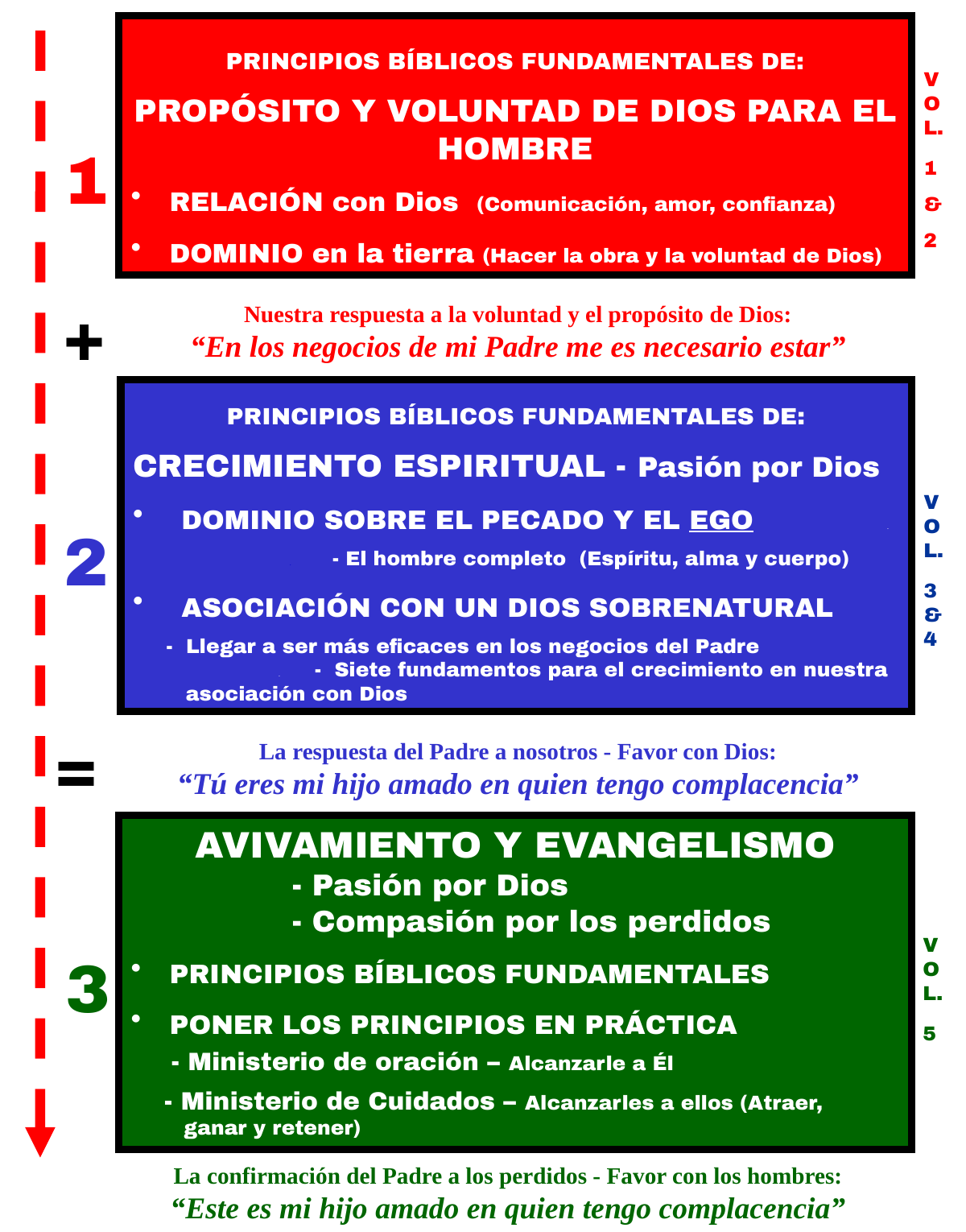

PRINCIPIOS BÍBLICOS FUNDAMENTALES DE:
PROPÓSITO Y VOLUNTAD DE DIOS PARA EL HOMBRE
 RELACIÓN con Dios  (Comunicación, amor, confianza)
 DOMINIO en la tierra (Hacer la obra y la voluntad de Dios)

V
O
L.

1

&

2
1
+
Nuestra respuesta a la voluntad y el propósito de Dios:
“En los negocios de mi Padre me es necesario estar”

PRINCIPIOS BÍBLICOS FUNDAMENTALES DE:
CRECIMIENTO ESPIRITUAL - Pasión por Dios
  DOMINIO SOBRE EL PECADO Y EL EGO                     .                         .       - El hombre completo  (Espíritu, alma y cuerpo)
  ASOCIACIÓN CON UN DIOS SOBRENATURAL
     -  Llegar a ser más eficaces en los negocios del Padre                                           .      -  Siete fundamentos para el crecimiento en nuestra
        asociación con Dios
V
O
L.

3
&
4
2
=
La respuesta del Padre a nosotros - Favor con Dios:
“Tú eres mi hijo amado en quien tengo complacencia”

AVIVAMIENTO Y EVANGELISMO
                - Pasión por Dios
                - Compasión por los perdidos
 PRINCIPIOS BÍBLICOS FUNDAMENTALES
 PONER LOS PRINCIPIOS EN PRÁCTICA
    - Ministerio de oración – Alcanzarle a Él

     - Ministerio de Cuidados – Alcanzarles a ellos (Atraer,
        ganar y retener)

V
O
L.

5
3

La confirmación del Padre a los perdidos - Favor con los hombres:
“Este es mi hijo amado en quien tengo complacencia”